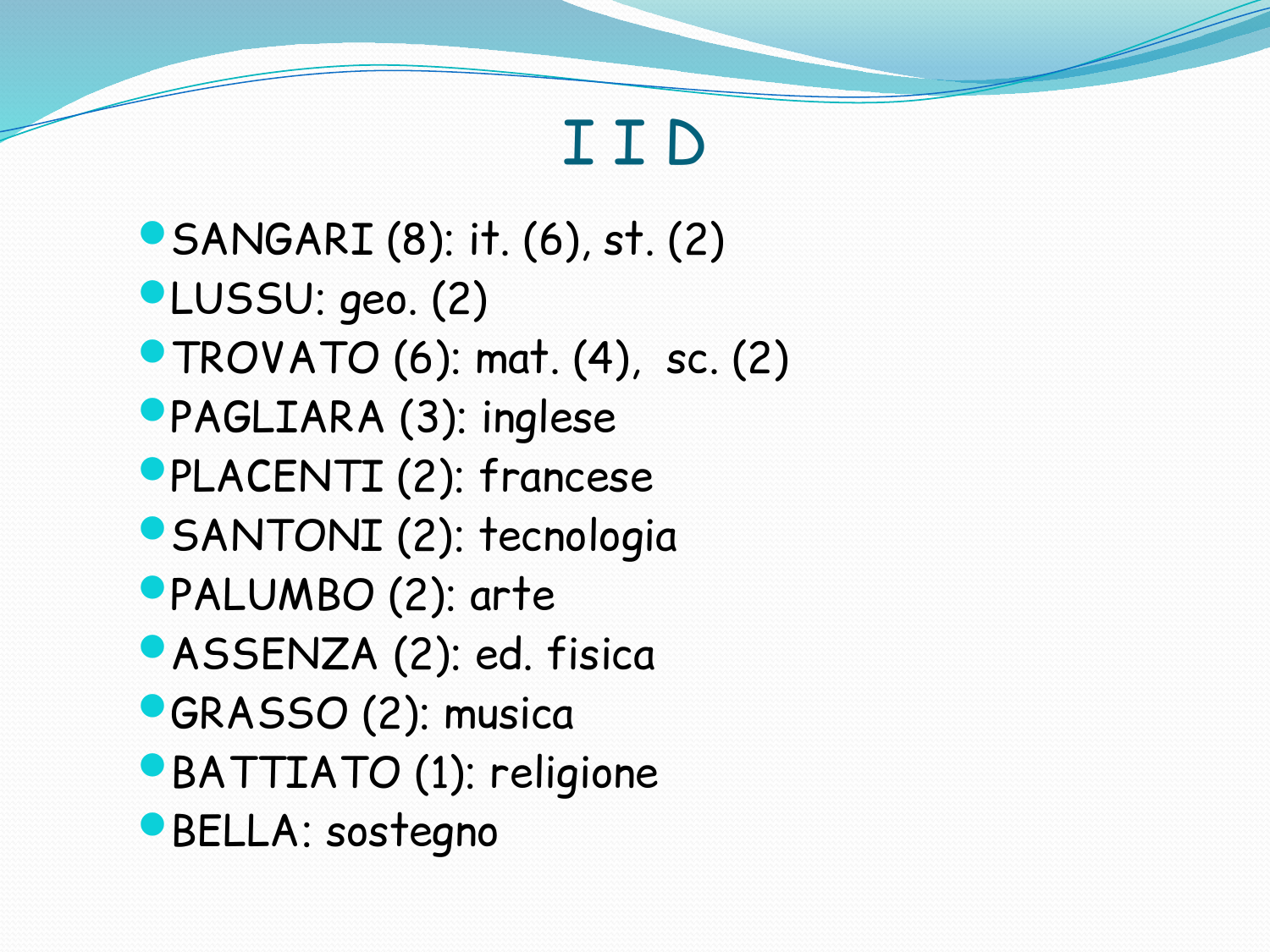

# I I D
SANGARI (8): it. (6), st. (2)
LUSSU: geo. (2)
TROVATO (6): mat. (4),  sc. (2)
PAGLIARA (3): inglese
PLACENTI (2): francese
SANTONI (2): tecnologia
PALUMBO (2): arte
ASSENZA (2): ed. fisica
GRASSO (2): musica
BATTIATO (1): religione
BELLA: sostegno